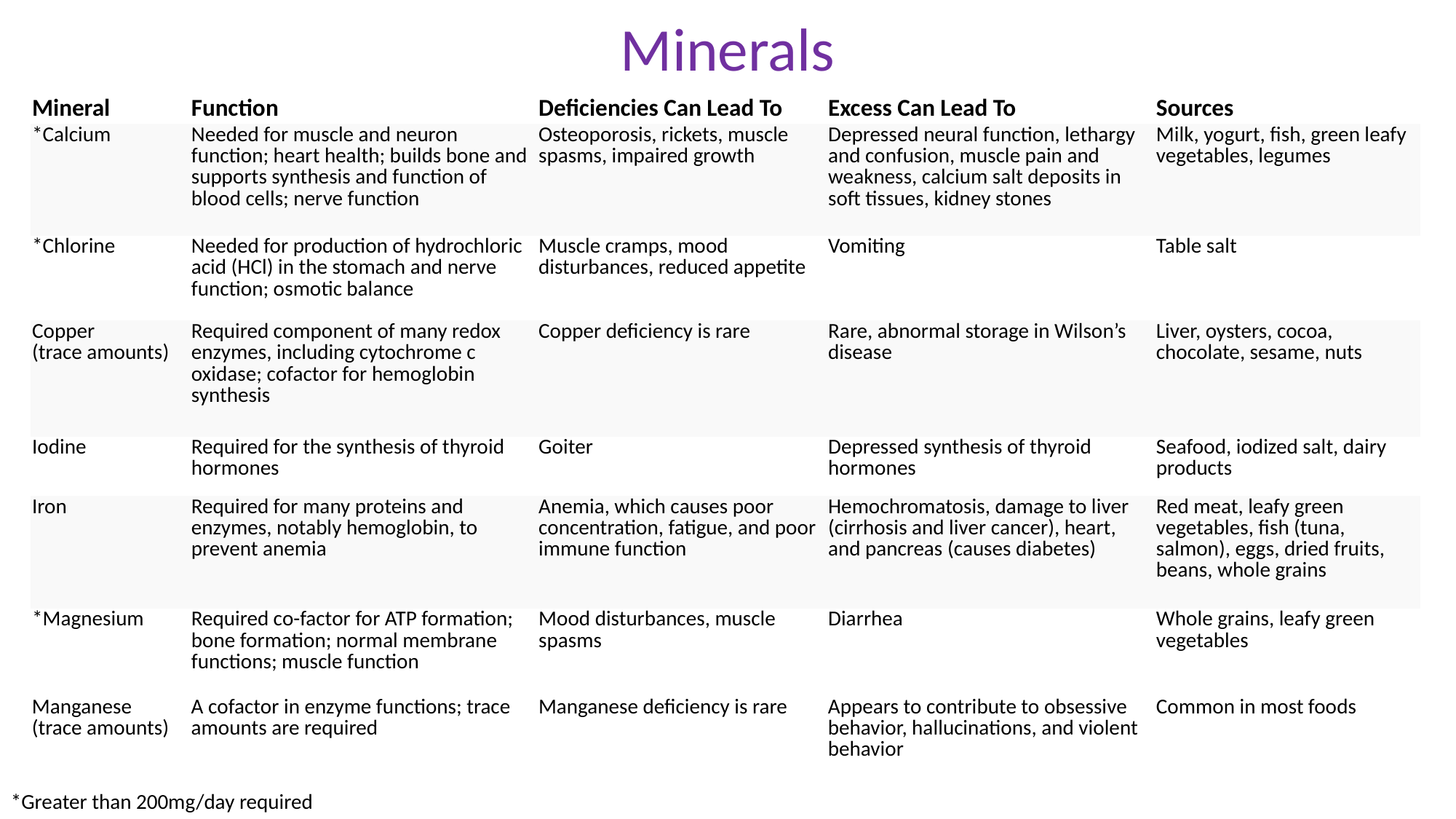

# Minerals
| Mineral | Function | Deficiencies Can Lead To | Excess Can Lead To | Sources |
| --- | --- | --- | --- | --- |
| \*Calcium | Needed for muscle and neuron function; heart health; builds bone and supports synthesis and function of blood cells; nerve function | Osteoporosis, rickets, muscle spasms, impaired growth | Depressed neural function, lethargy and confusion, muscle pain and weakness, calcium salt deposits in soft tissues, kidney stones | Milk, yogurt, fish, green leafy vegetables, legumes |
| \*Chlorine | Needed for production of hydrochloric acid (HCl) in the stomach and nerve function; osmotic balance | Muscle cramps, mood disturbances, reduced appetite | Vomiting | Table salt |
| Copper (trace amounts) | Required component of many redox enzymes, including cytochrome c oxidase; cofactor for hemoglobin synthesis | Copper deficiency is rare | Rare, abnormal storage in Wilson’s disease | Liver, oysters, cocoa, chocolate, sesame, nuts |
| Iodine | Required for the synthesis of thyroid hormones | Goiter | Depressed synthesis of thyroid hormones | Seafood, iodized salt, dairy products |
| Iron | Required for many proteins and enzymes, notably hemoglobin, to prevent anemia | Anemia, which causes poor concentration, fatigue, and poor immune function | Hemochromatosis, damage to liver (cirrhosis and liver cancer), heart, and pancreas (causes diabetes) | Red meat, leafy green vegetables, fish (tuna, salmon), eggs, dried fruits, beans, whole grains |
| \*Magnesium | Required co-factor for ATP formation; bone formation; normal membrane functions; muscle function | Mood disturbances, muscle spasms | Diarrhea | Whole grains, leafy green vegetables |
| Manganese (trace amounts) | A cofactor in enzyme functions; trace amounts are required | Manganese deficiency is rare | Appears to contribute to obsessive behavior, hallucinations, and violent behavior | Common in most foods |
*Greater than 200mg/day required